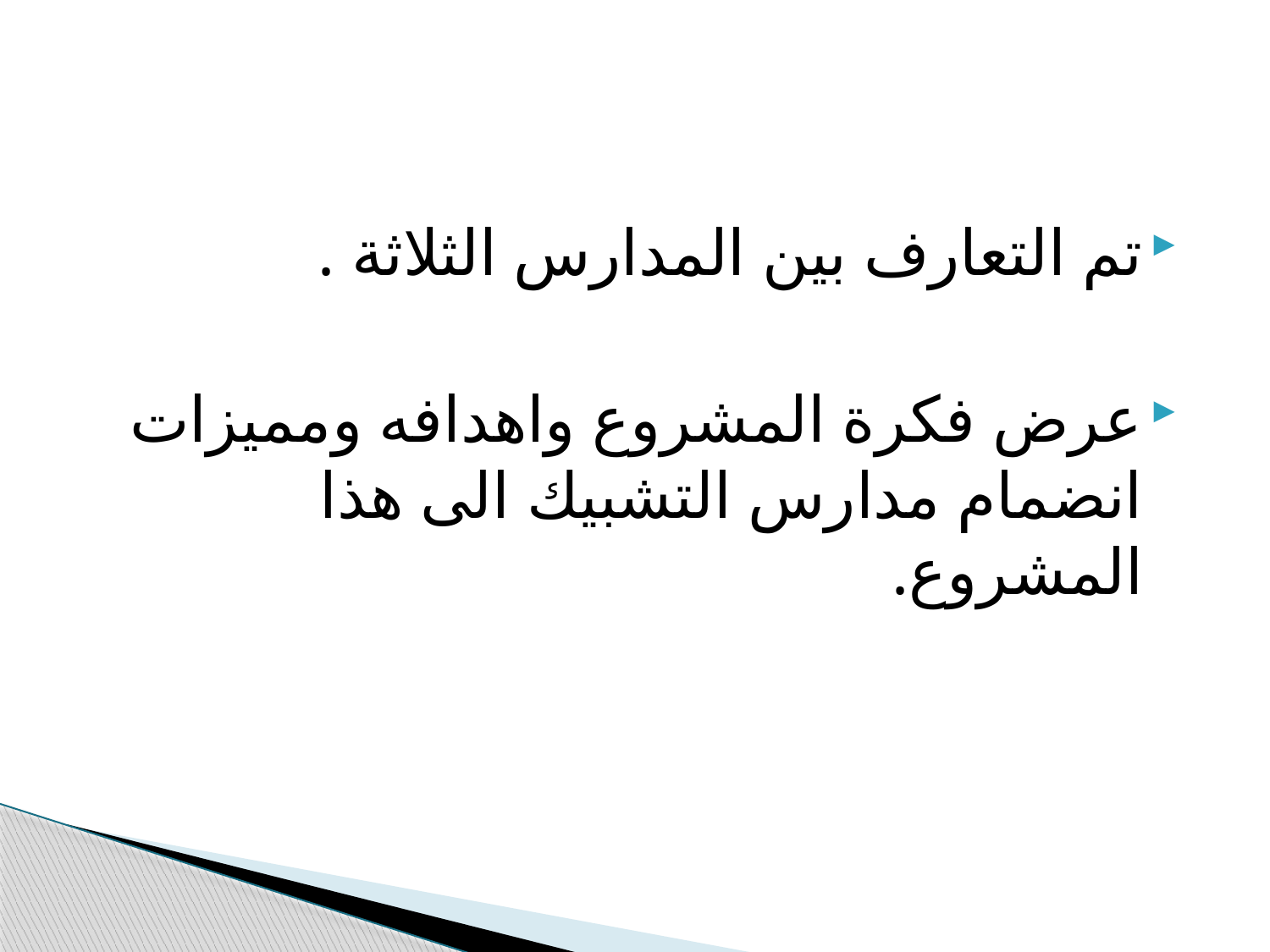

#
تم التعارف بين المدارس الثلاثة .

عرض فكرة المشروع واهدافه ومميزات انضمام مدارس التشبيك الى هذا المشروع.